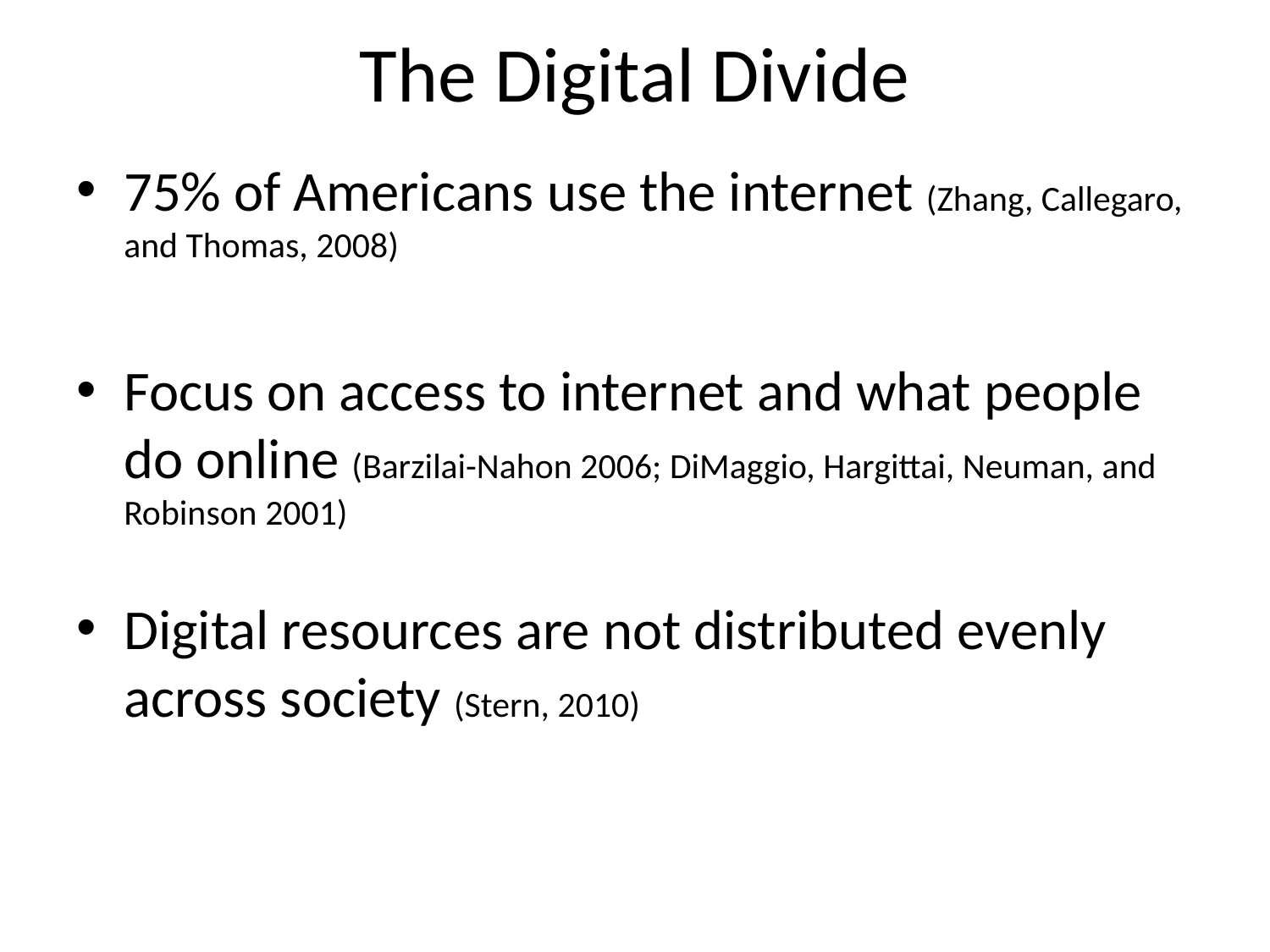

# The Digital Divide
75% of Americans use the internet (Zhang, Callegaro, and Thomas, 2008)

Focus on access to internet and what people do online (Barzilai-Nahon 2006; DiMaggio, Hargittai, Neuman, and Robinson 2001)

Digital resources are not distributed evenly across society (Stern, 2010)